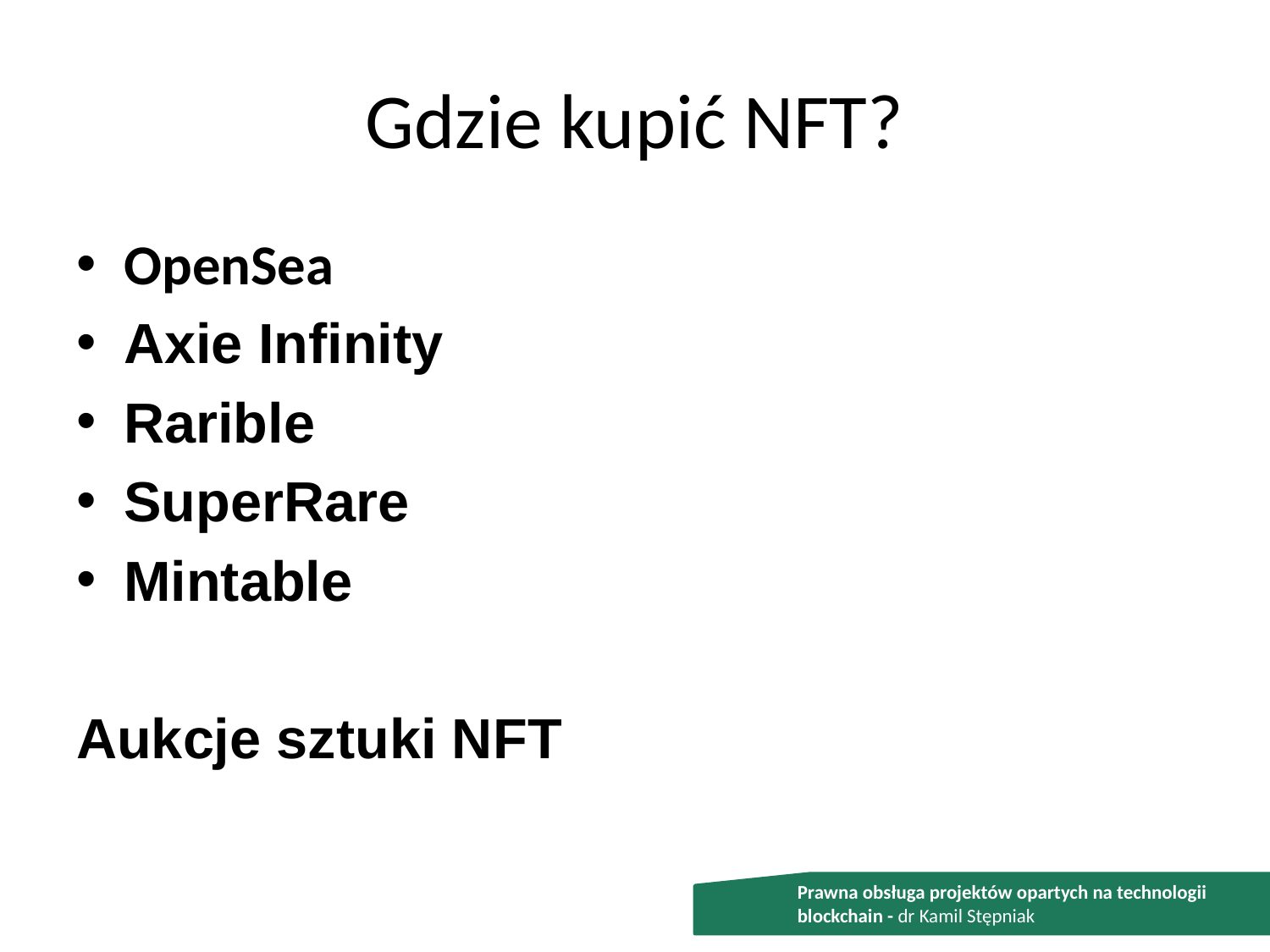

# Gdzie kupić NFT?
OpenSea
Axie Infinity
Rarible
SuperRare
Mintable

Aukcje sztuki NFT

Prawna obsługa projektów opartych na technologii blockchain - dr Kamil Stępniak